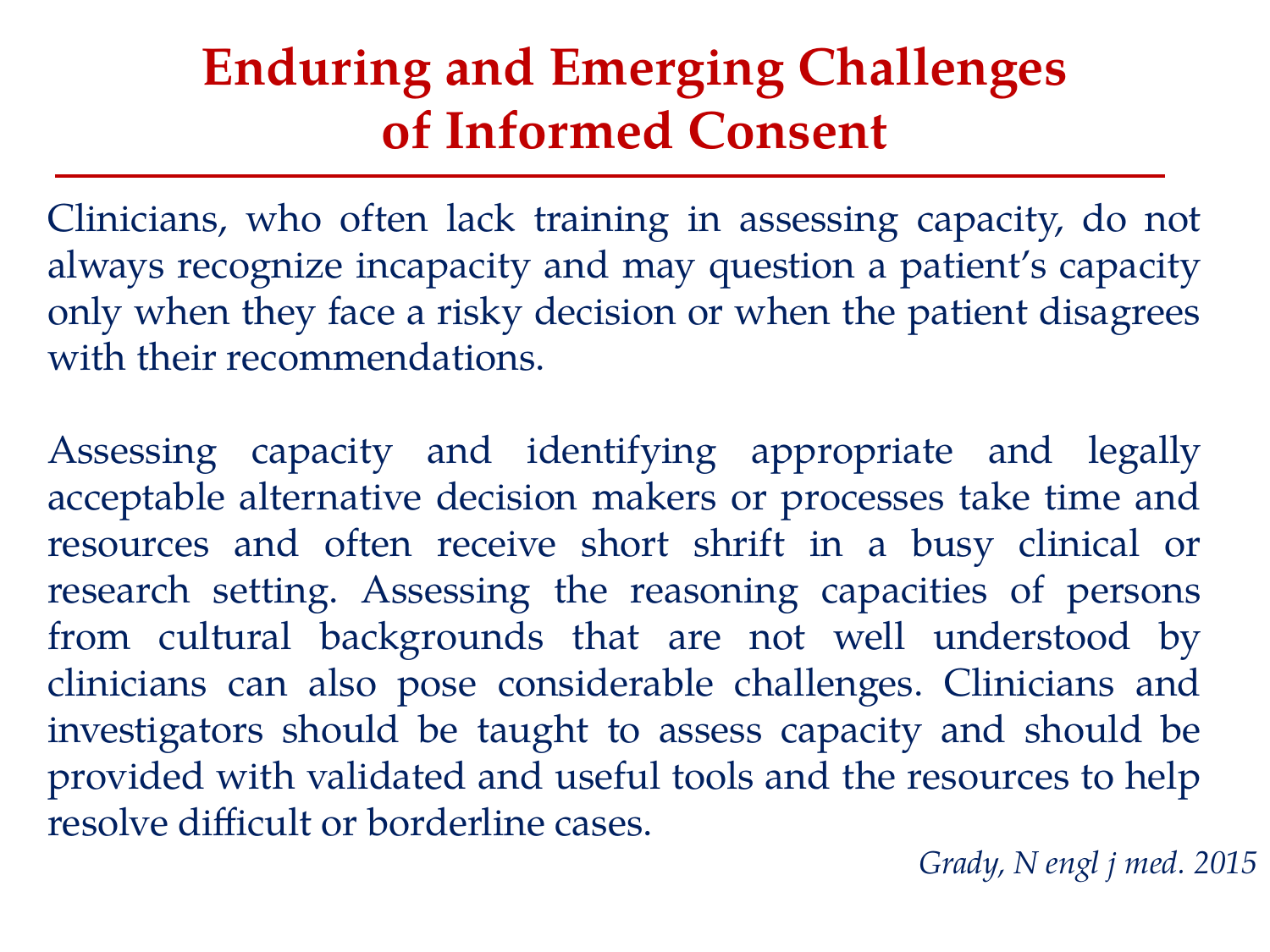

Enduring and Emerging Challenges
of Informed Consent
Clinicians, who often lack training in assessing capacity, do not always recognize incapacity and may question a patient’s capacity only when they face a risky decision or when the patient disagrees with their recommendations.

Assessing capacity and identifying appropriate and legally acceptable alternative decision makers or processes take time and resources and often receive short shrift in a busy clinical or research setting. Assessing the reasoning capacities of persons from cultural backgrounds that are not well understood by clinicians can also pose considerable challenges. Clinicians and investigators should be taught to assess capacity and should be provided with validated and useful tools and the resources to help resolve difficult or borderline cases.

Grady, N engl j med. 2015